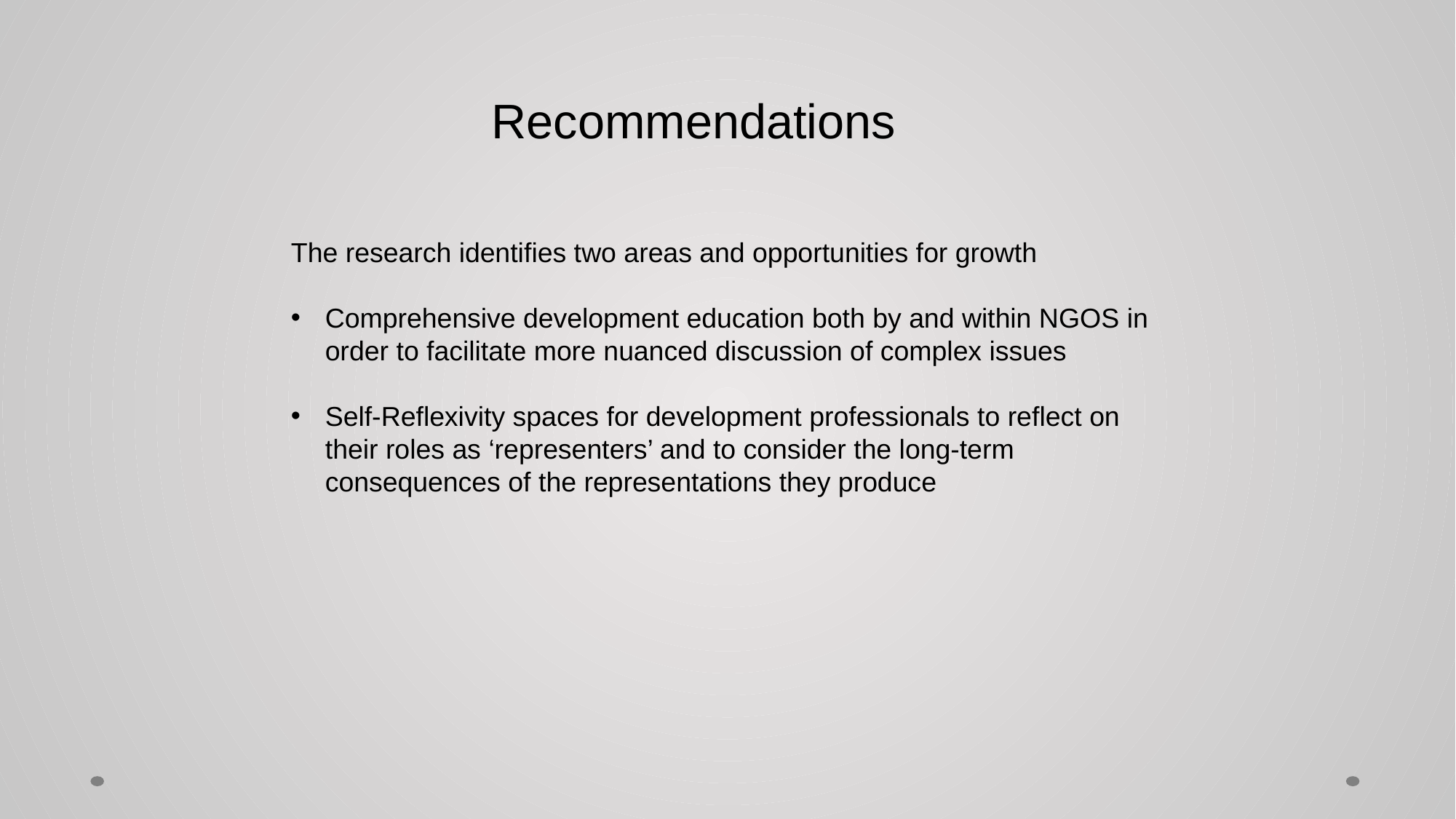

Recommendations
The research identifies two areas and opportunities for growth

Comprehensive development education both by and within NGOS in order to facilitate more nuanced discussion of complex issues

Self-Reflexivity spaces for development professionals to reflect on their roles as ‘representers’ and to consider the long-term consequences of the representations they produce